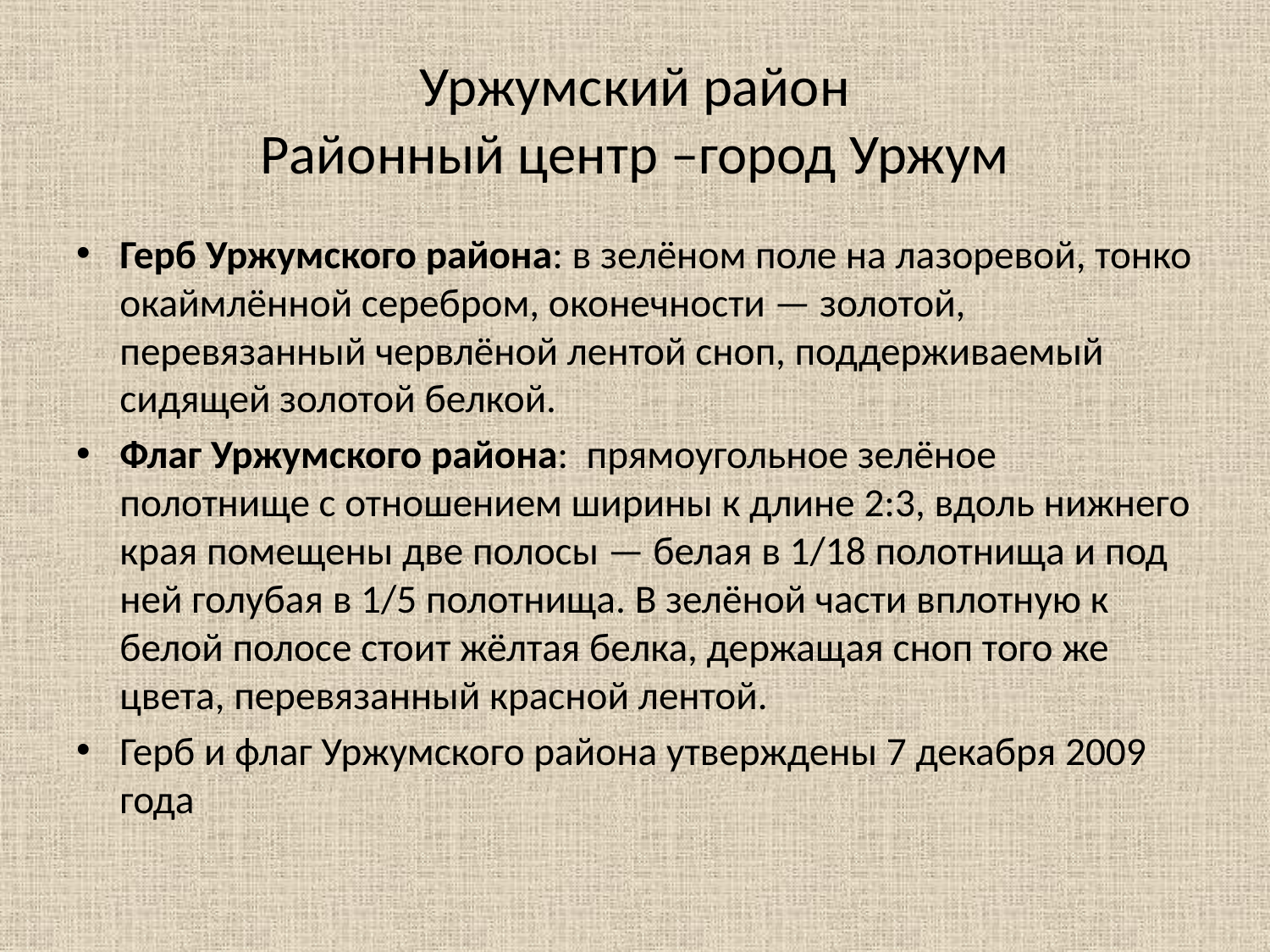

# Уржумский район Районный центр –город Уржум
Герб Уржумского района: в зелёном поле на лазоревой, тонко окаймлённой серебром, оконечности — золотой, перевязанный червлёной лентой сноп, поддерживаемый сидящей золотой белкой.
Флаг Уржумского района:  прямоугольное зелёное полотнище с отношением ширины к длине 2:3, вдоль нижнего края помещены две полосы — белая в 1/18 полотнища и под ней голубая в 1/5 полотнища. В зелёной части вплотную к белой полосе стоит жёлтая белка, держащая сноп того же цвета, перевязанный красной лентой.
Герб и флаг Уржумского района утверждены 7 декабря 2009 года